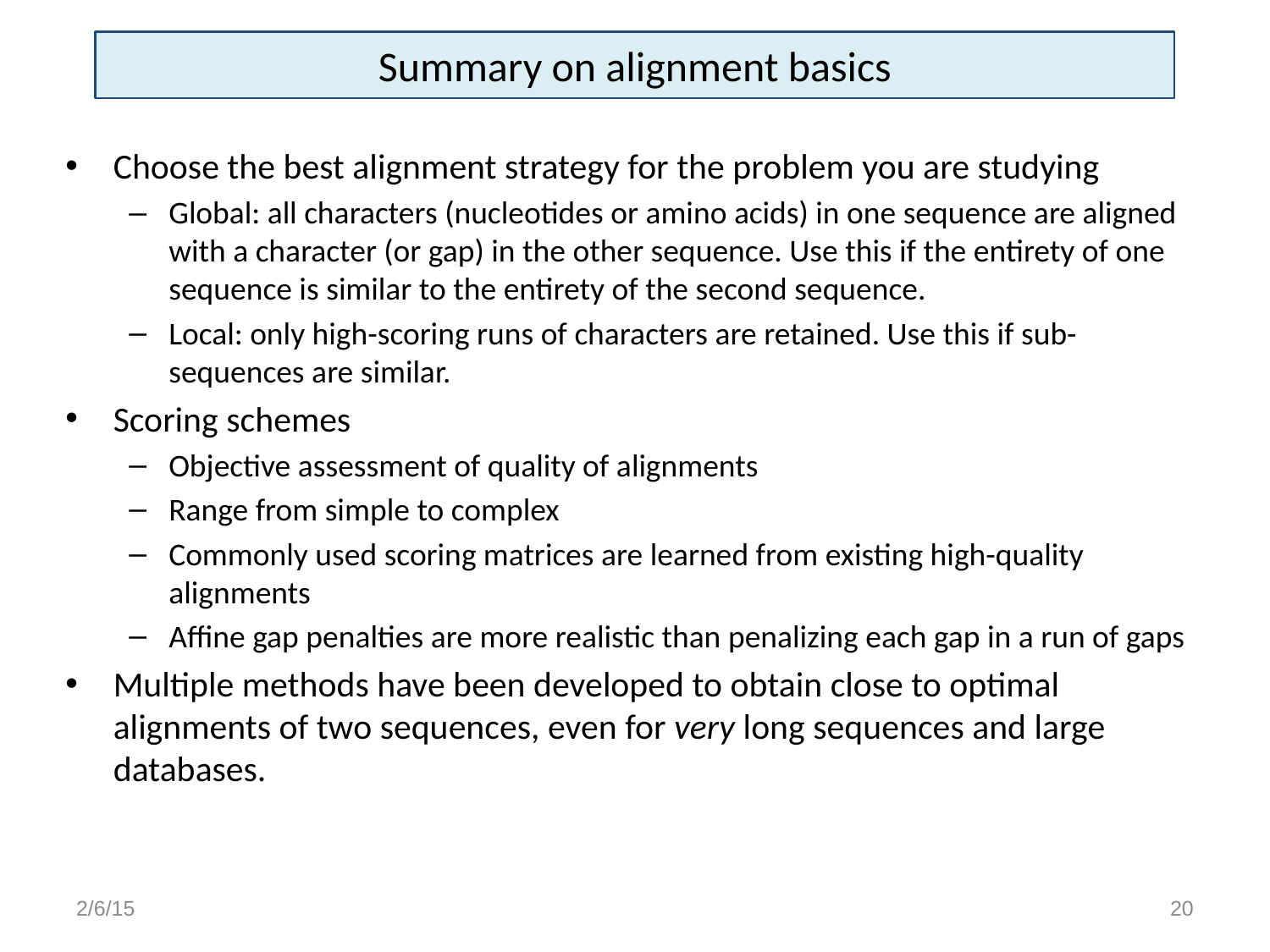

# Summary on alignment basics
Choose the best alignment strategy for the problem you are studying
Global: all characters (nucleotides or amino acids) in one sequence are aligned with a character (or gap) in the other sequence. Use this if the entirety of one sequence is similar to the entirety of the second sequence.
Local: only high-scoring runs of characters are retained. Use this if sub-sequences are similar.
Scoring schemes
Objective assessment of quality of alignments
Range from simple to complex
Commonly used scoring matrices are learned from existing high-quality alignments
Affine gap penalties are more realistic than penalizing each gap in a run of gaps
Multiple methods have been developed to obtain close to optimal alignments of two sequences, even for very long sequences and large databases.

2/6/15
20